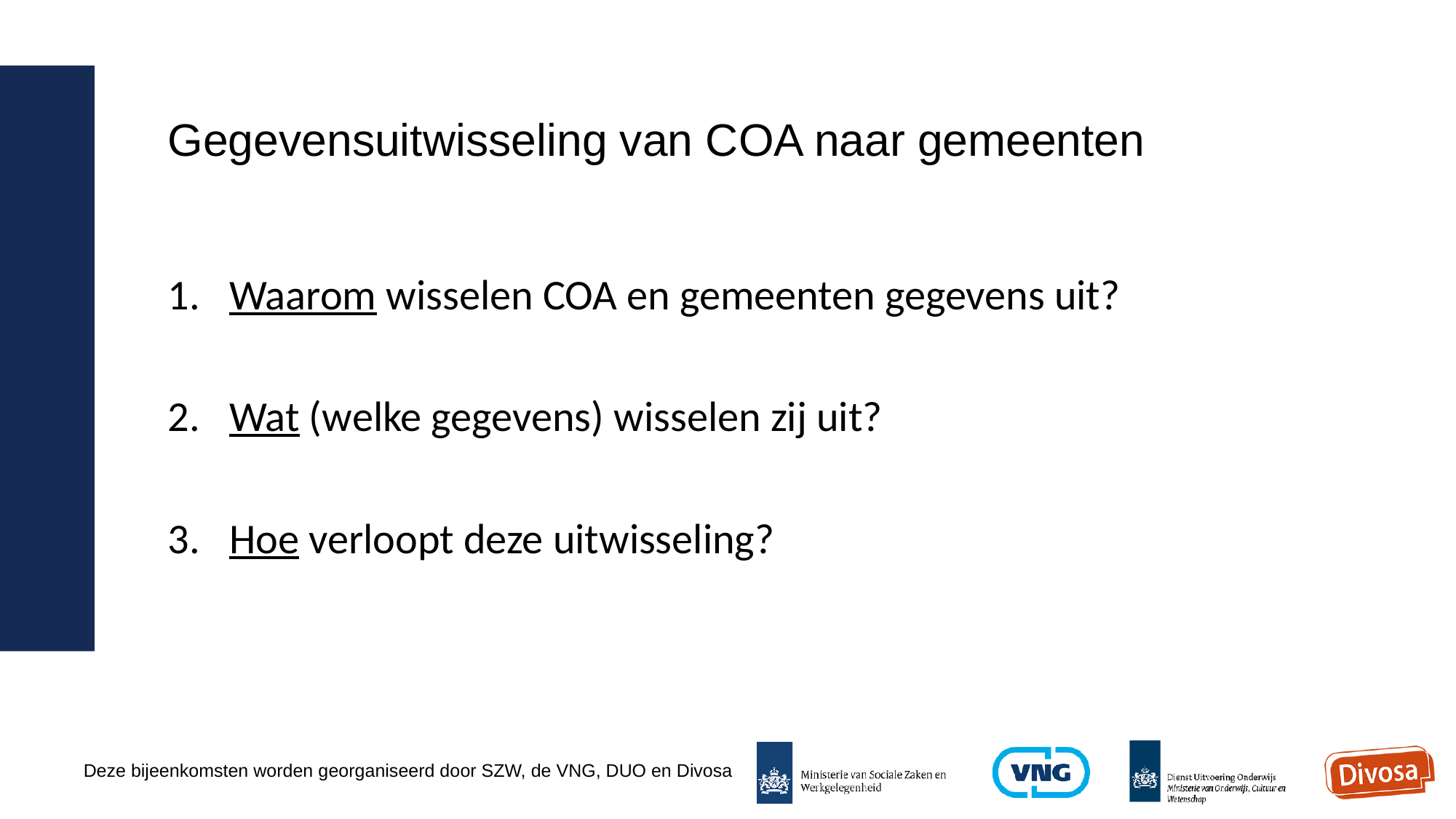

# Gegevensuitwisseling van COA naar gemeenten

Waarom wisselen COA en gemeenten gegevens uit?

Wat (welke gegevens) wisselen zij uit?

Hoe verloopt deze uitwisseling?